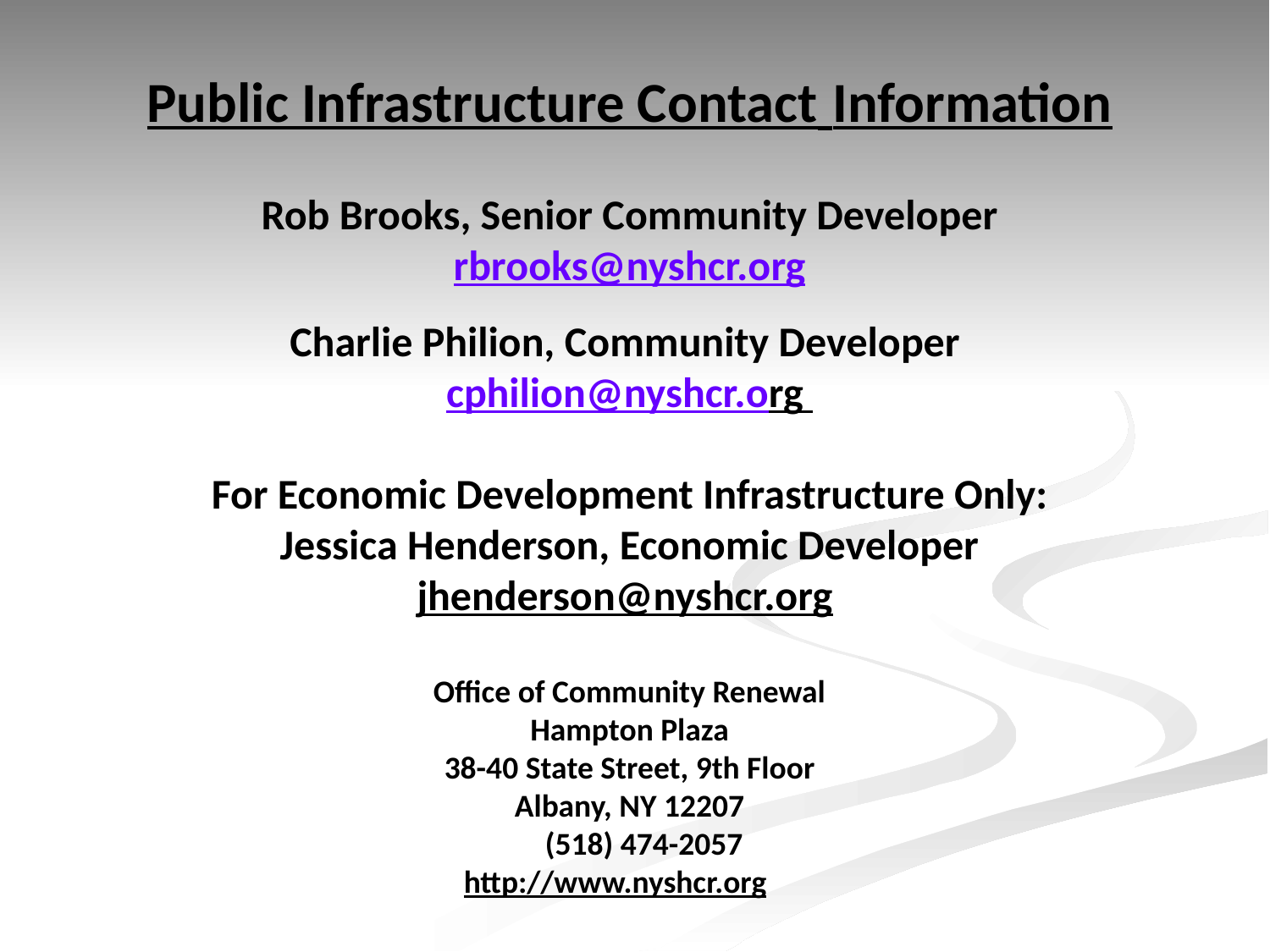

Public Infrastructure Contact Information

Rob Brooks, Senior Community Developer
rbrooks@nyshcr.org

Charlie Philion, Community Developer
cphilion@nyshcr.org
For Economic Development Infrastructure Only:
Jessica Henderson, Economic Developer
jhenderson@nyshcr.org

Office of Community Renewal
Hampton Plaza
38-40 State Street, 9th Floor
Albany, NY 12207
    (518) 474-2057
http://www.nyshcr.org